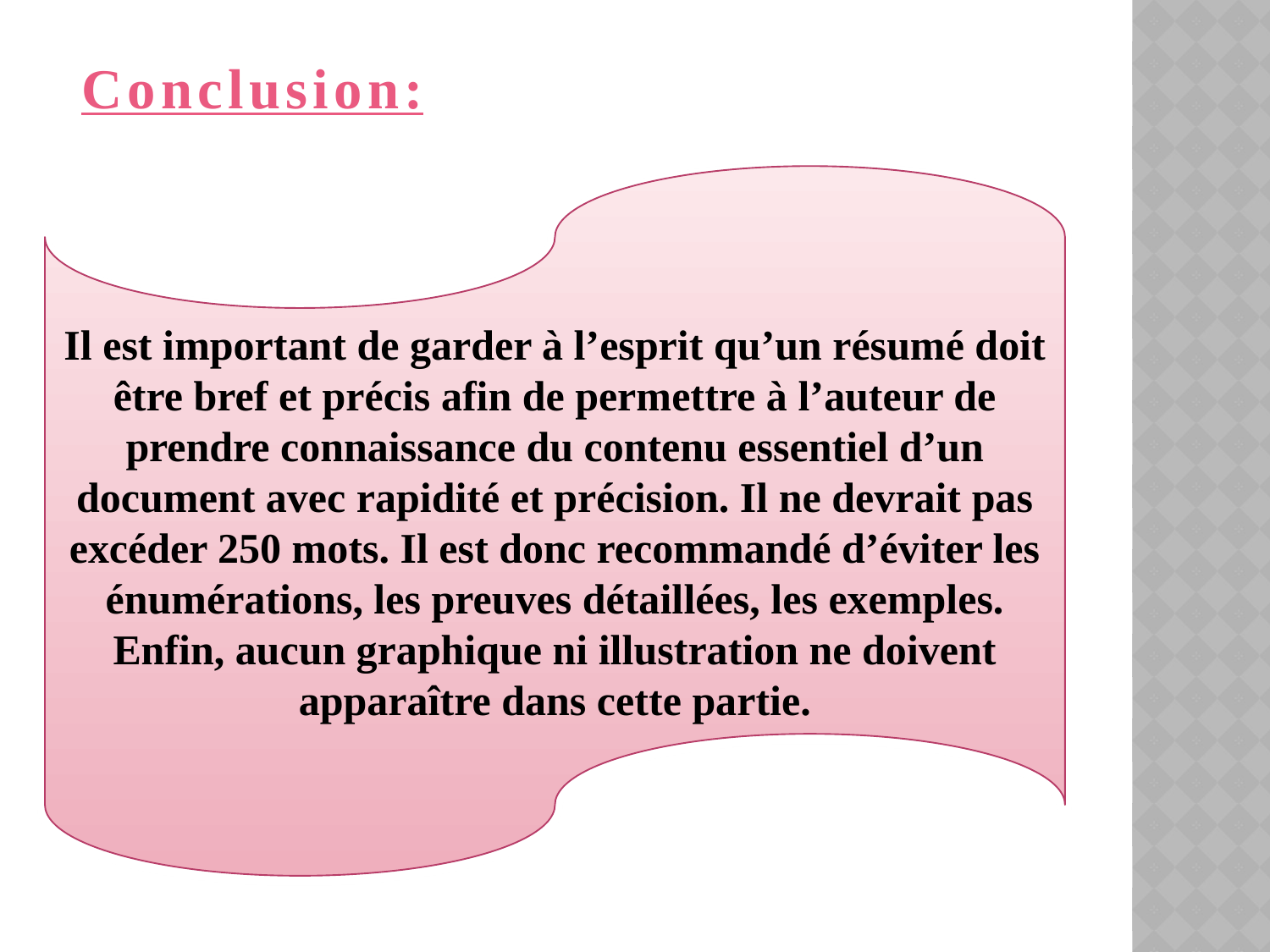

Conclusion:
Il est important de garder à l’esprit qu’un résumé doit être bref et précis afin de permettre à l’auteur de prendre connaissance du contenu essentiel d’un document avec rapidité et précision. Il ne devrait pas excéder 250 mots. Il est donc recommandé d’éviter les énumérations, les preuves détaillées, les exemples. Enfin, aucun graphique ni illustration ne doivent apparaître dans cette partie.